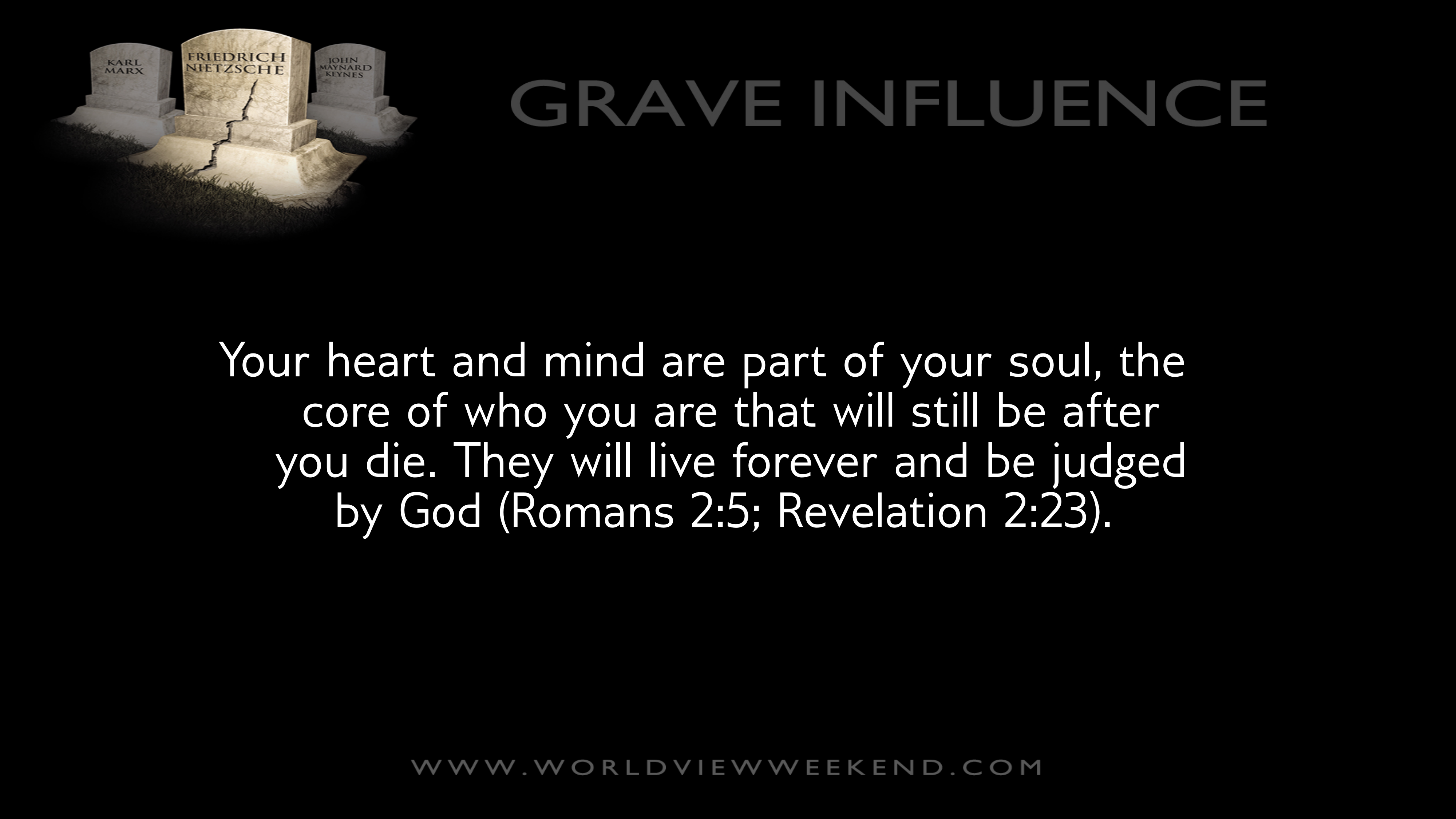

Your heart and mind are part of your soul, the core of who you are that will still be after you die. They will live forever and be judged by God (Romans 2:5; Revelation 2:23).